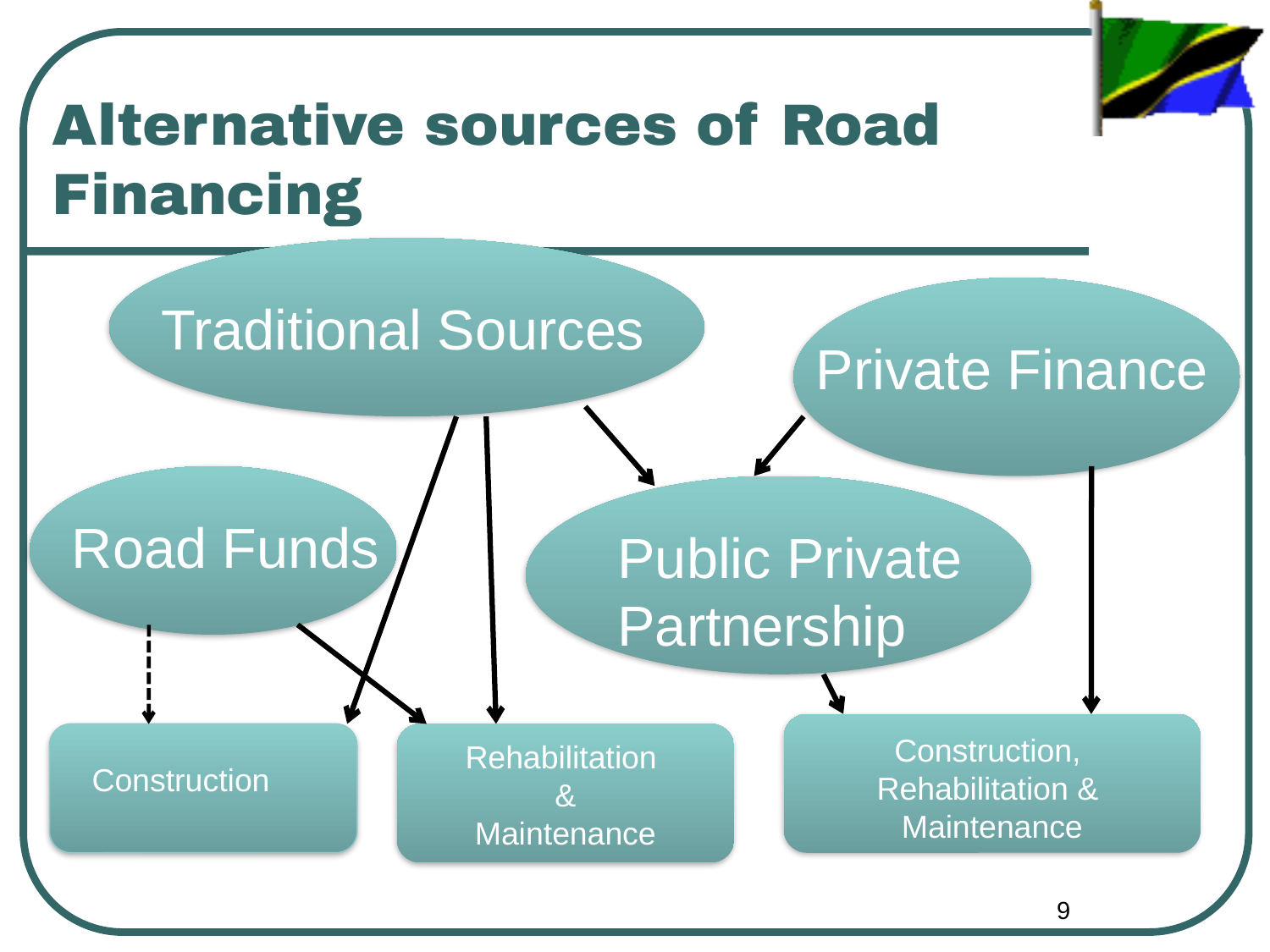

# Alternative sources of Road Financing

Traditional Sources
Private Finance

Road Funds
Public Private Partnership

Rehabilitation
&
Maintenance
Construction,
Rehabilitation &  Maintenance
Construction

9